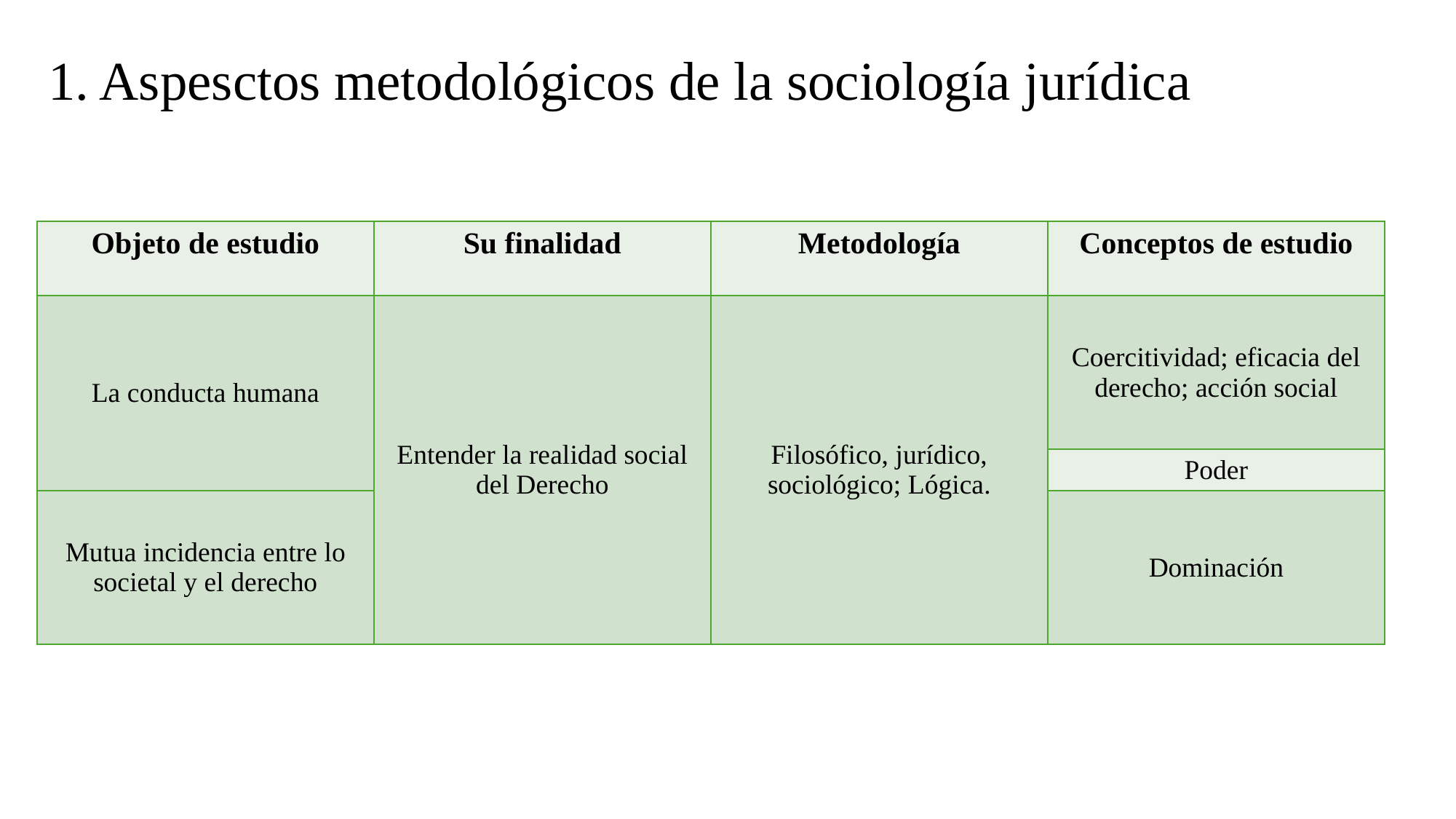

# 1. Aspesctos metodológicos de la sociología jurídica

| Objeto de estudio | Su finalidad | Metodología | Conceptos de estudio |
| --- | --- | --- | --- |
| La conducta humana | Entender la realidad social del Derecho | Filosófico, jurídico, sociológico; Lógica. | Coercitividad; eficacia del derecho; acción social |
|  |  |  | Poder |
| Mutua incidencia entre lo societal y el derecho |  |  | Dominación |